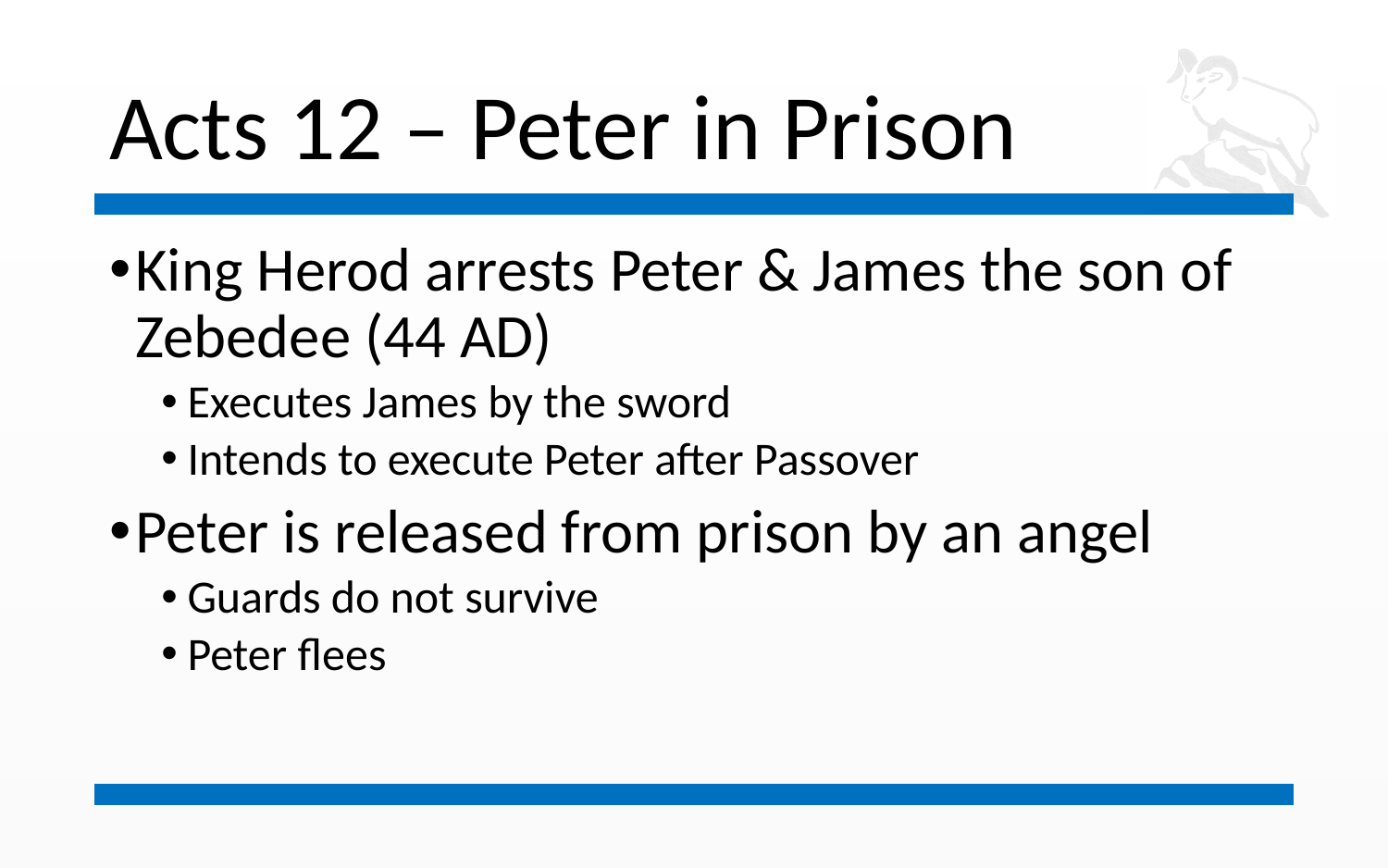

# Acts 12 – Peter in Prison
King Herod arrests Peter & James the son of Zebedee (44 AD)
Executes James by the sword
Intends to execute Peter after Passover
Peter is released from prison by an angel
Guards do not survive
Peter flees